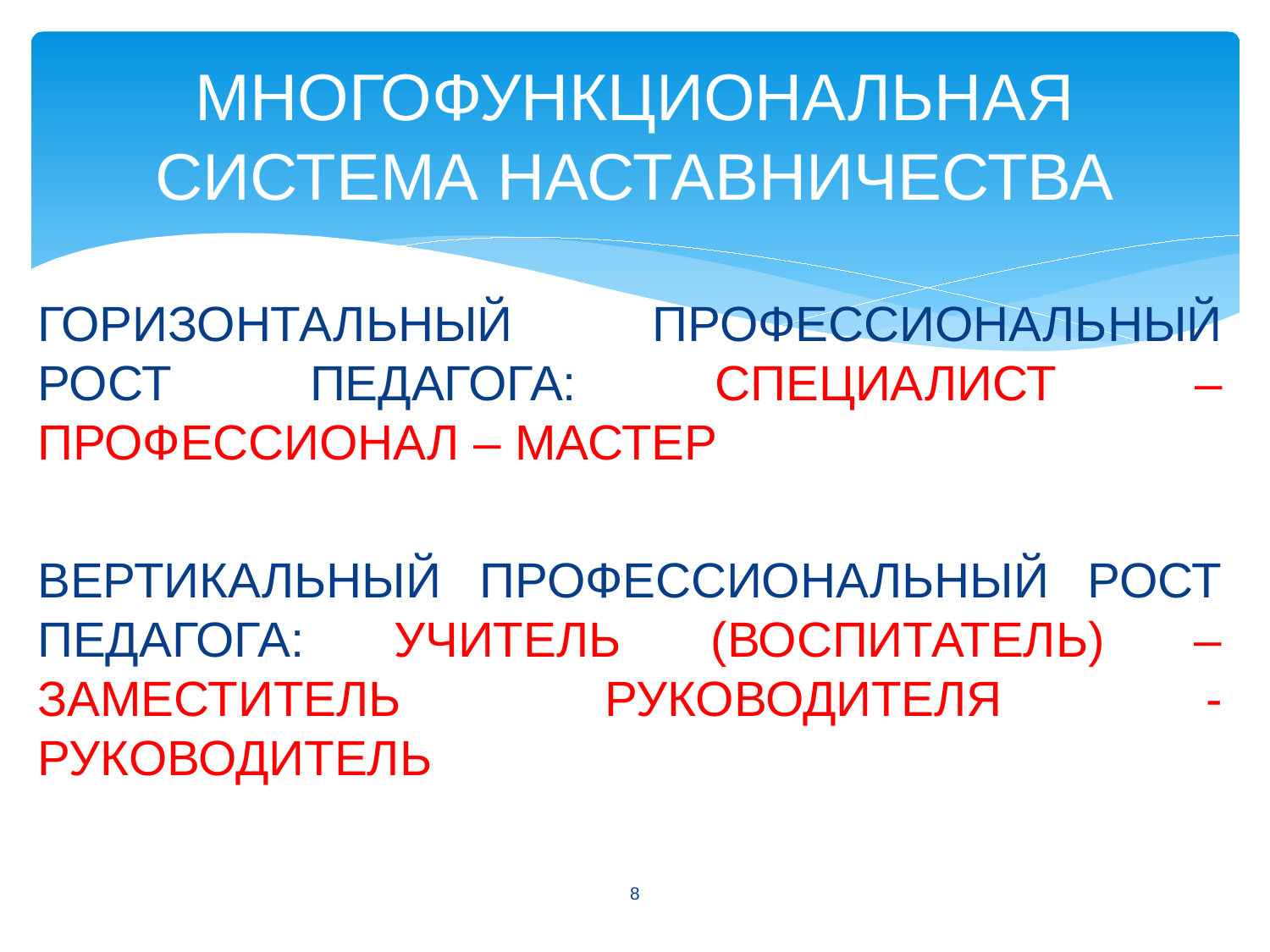

# МНОГОФУНКЦИОНАЛЬНАЯ СИСТЕМА НАСТАВНИЧЕСТВА
ГОРИЗОНТАЛЬНЫЙ ПРОФЕССИОНАЛЬНЫЙ РОСТ ПЕДАГОГА: СПЕЦИАЛИСТ – ПРОФЕССИОНАЛ – МАСТЕР

ВЕРТИКАЛЬНЫЙ ПРОФЕССИОНАЛЬНЫЙ РОСТ ПЕДАГОГА: УЧИТЕЛЬ (ВОСПИТАТЕЛЬ) – ЗАМЕСТИТЕЛЬ РУКОВОДИТЕЛЯ - РУКОВОДИТЕЛЬ
8